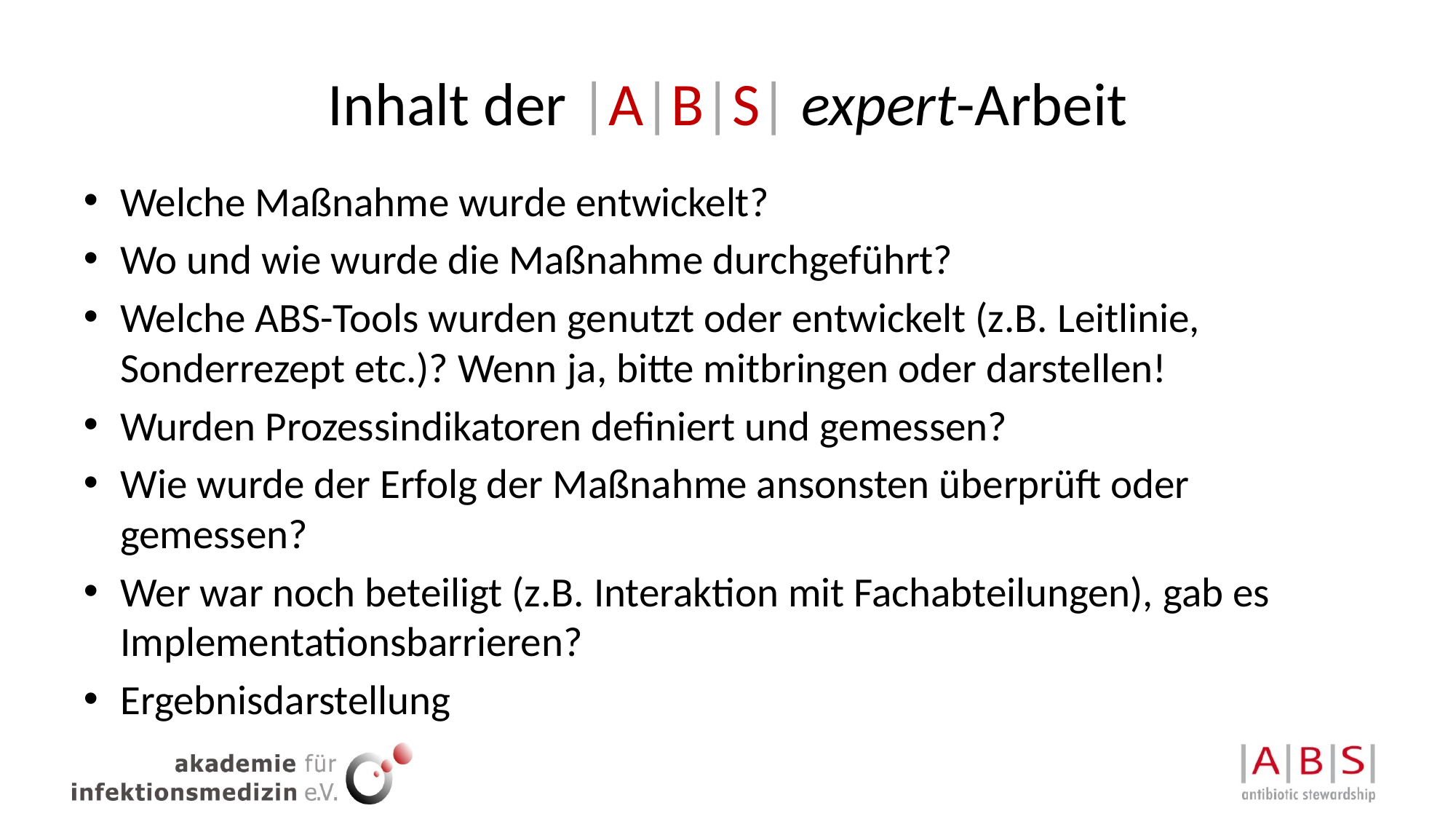

# Inhalt der |A|B|S| expert-Arbeit
Welche Maßnahme wurde entwickelt?
Wo und wie wurde die Maßnahme durchgeführt?
Welche ABS-Tools wurden genutzt oder entwickelt (z.B. Leitlinie, Sonderrezept etc.)? Wenn ja, bitte mitbringen oder darstellen!
Wurden Prozessindikatoren definiert und gemessen?
Wie wurde der Erfolg der Maßnahme ansonsten überprüft oder gemessen?
Wer war noch beteiligt (z.B. Interaktion mit Fachabteilungen), gab es Implementationsbarrieren?
Ergebnisdarstellung